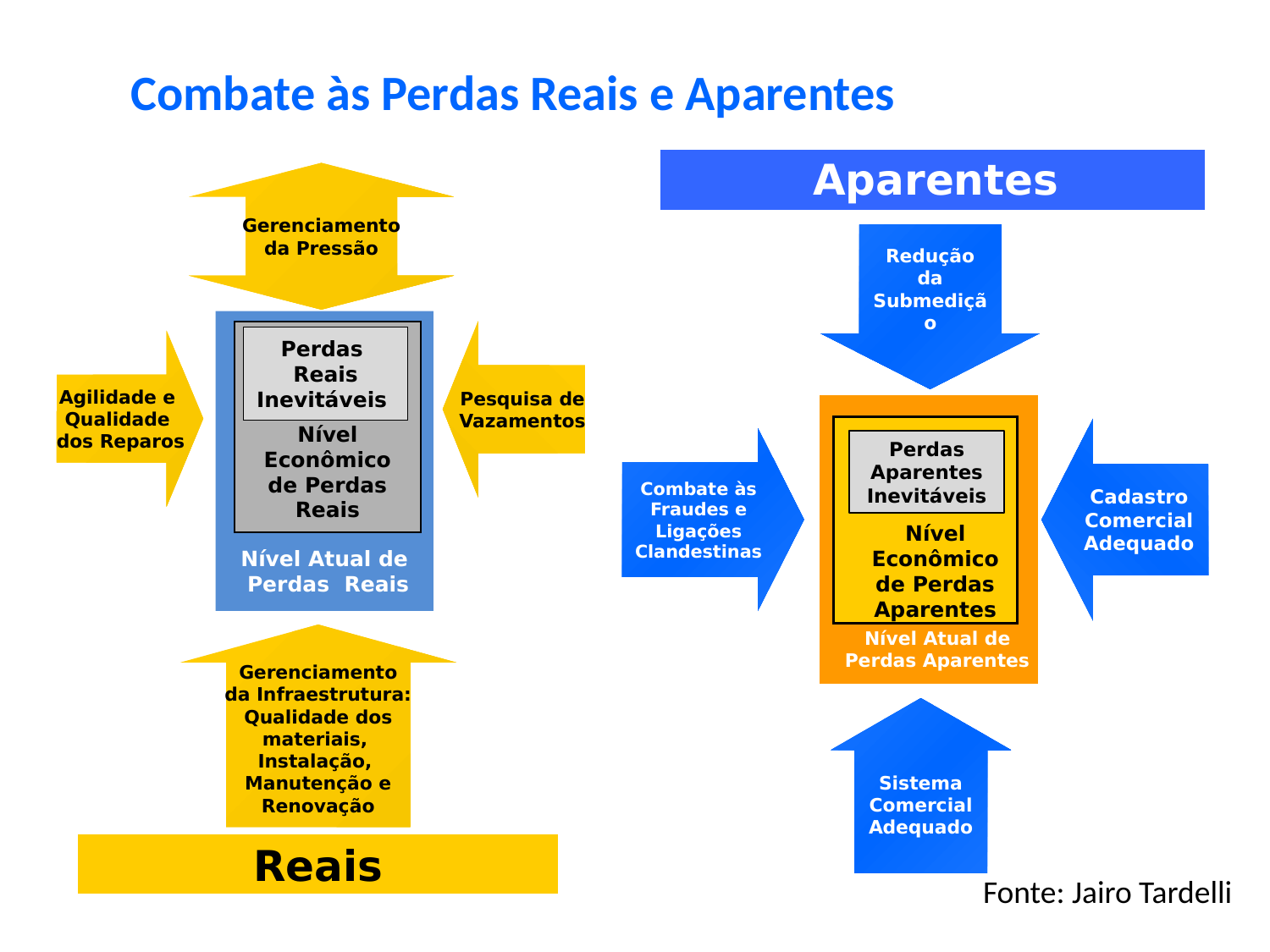

# Combate às Perdas Reais e Aparentes

Aparentes
Gerenciamento
da Pressão

Nível Atual de
 Perdas  Reais
Pesquisa de
Vazamentos

Nível Econômico de Perdas Reais
Agilidade e
Qualidade
dos Reparos
Gerenciamento
da Infraestrutura:
Qualidade dos
materiais,
Instalação,
Manutenção e
Renovação
Redução da Submedição
Perdas  Reais Inevitáveis
mm
Cadastro Comercial Adequado
Combate às Fraudes e Ligações Clandestinas
Sistema Comercial Adequado

Perdas
Aparentes
Inevitáveis
Nível
Econômico
de Perdas
Aparentes
Nível Atual de
Perdas Aparentes
Reais
Fonte: Jairo Tardelli